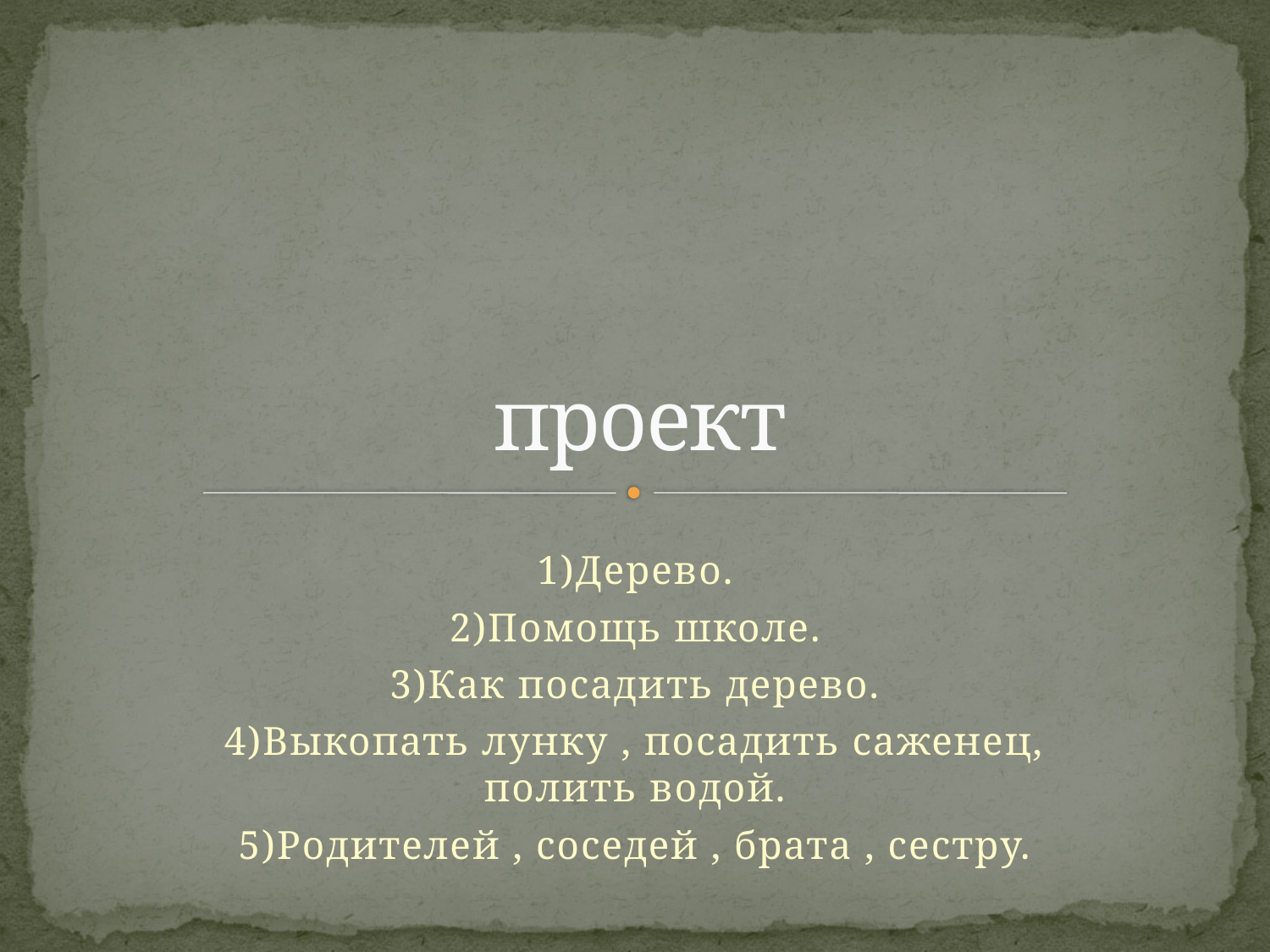

# проект
1)Дерево.
2)Помощь школе.
3)Как посадить дерево.
4)Выкопать лунку , посадить саженец, полить водой.
5)Родителей , соседей , брата , сестру.